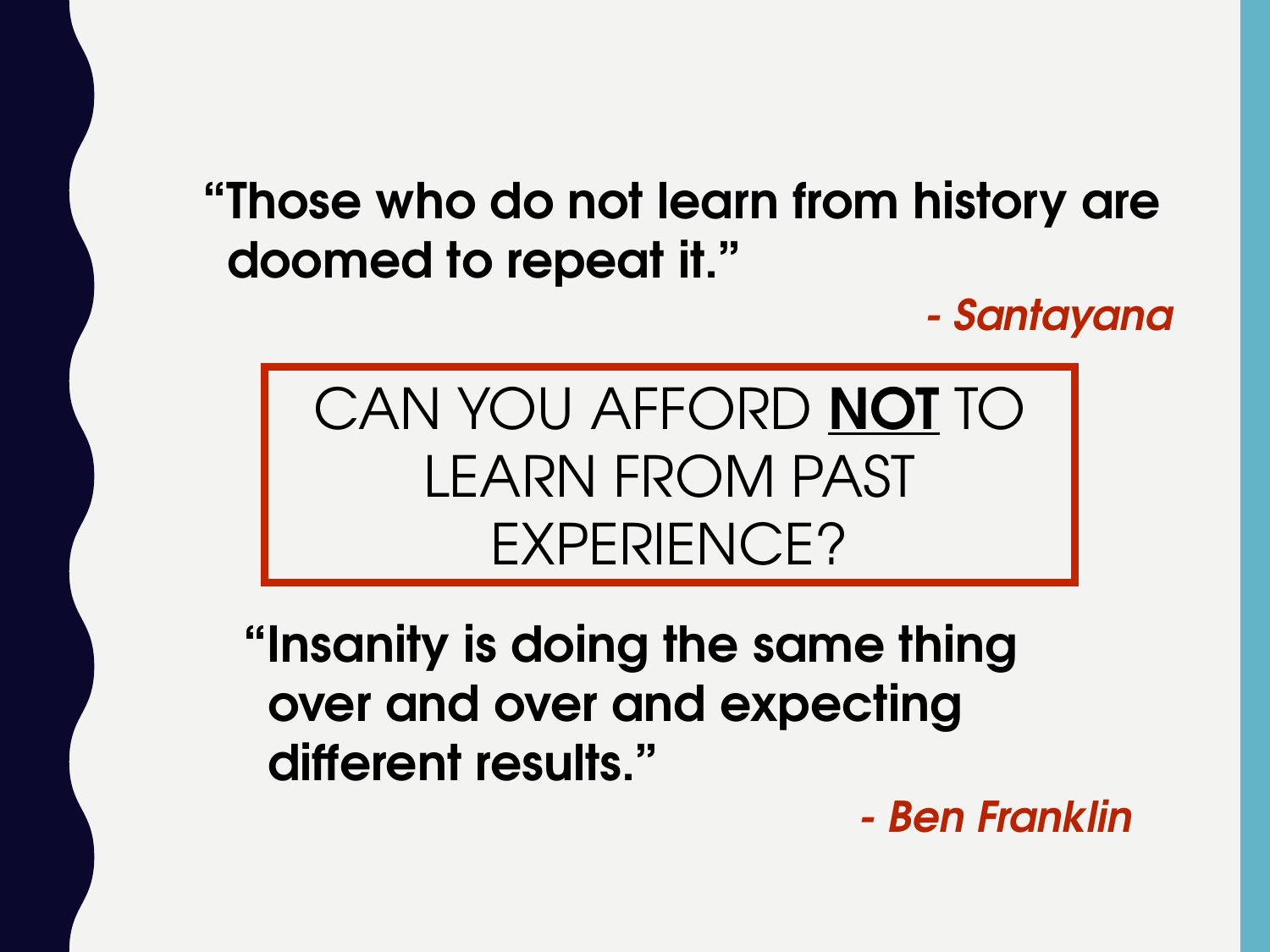

“Those who do not learn from history are doomed to repeat it.”
- Santayana
CAN YOU AFFORD NOT TO LEARN FROM PAST EXPERIENCE?
“Insanity is doing the same thing over and over and expecting different results.”
- Ben Franklin